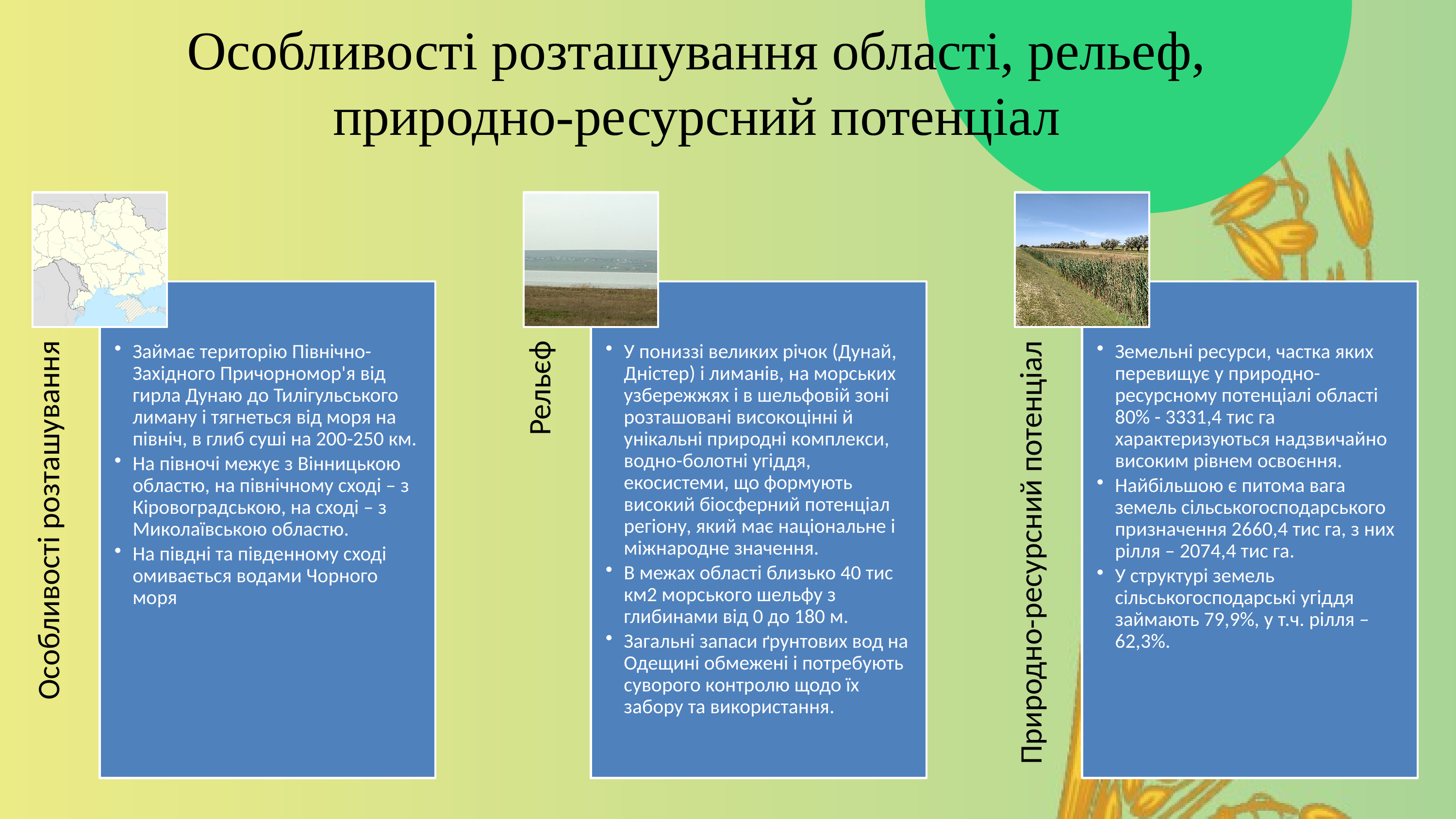

# Особливості розташування області, рельеф, природно-ресурсний потенціал
Особливості розташування
Займає територію Північно-Західного Причорномор'я від гирла Дунаю до Тилігульського лиману і тягнеться від моря на північ, в глиб суші на 200-250 км.
На півночі межує з Вінницькою областю, на північному сході – з Кіровоградською, на сході – з Миколаївською областю.
На півдні та південному сході омивається водами Чорного моря
Рельєф
У пониззі великих річок (Дунай, Дністер) і лиманів, на морських узбережжях і в шельфовій зоні розташовані високоцінні й унікальні природні комплекси, водно-болотні угіддя, екосистеми, що формують високий біосферний потенціал регіону, який має національне і міжнародне значення.
В межах області близько 40 тис км2 морського шельфу з глибинами від 0 до 180 м.
Загальні запаси ґрунтових вод на Одещині обмежені і потребують суворого контролю щодо їх забору та використання.
Природно-ресурсний потенціал
Земельні ресурси, частка яких перевищує у природно-ресурсному потенціалі області 80% - 3331,4 тис га характеризуються надзвичайно високим рівнем освоєння.
Найбільшою є питома вага земель сільськогосподарського призначення 2660,4 тис га, з них рілля – 2074,4 тис га.
У структурі земель сільськогосподарські угіддя займають 79,9%, у т.ч. рілля – 62,3%.